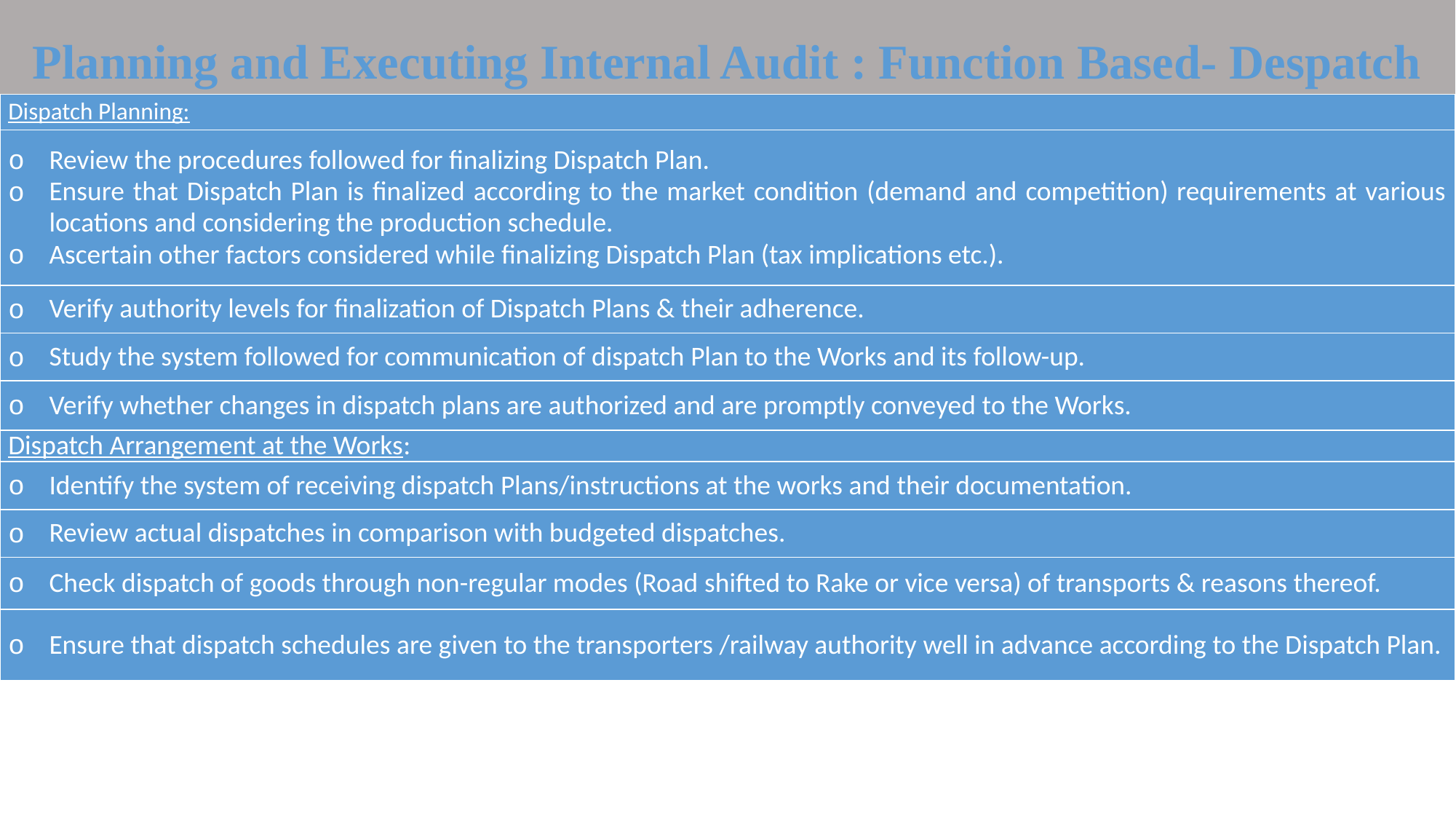

Planning and Executing Internal Audit : Function Based- Despatch
| Dispatch Planning: |
| --- |
| Review the procedures followed for finalizing Dispatch Plan.  Ensure that Dispatch Plan is finalized according to the market condition (demand and competition) requirements at various locations and considering the production schedule.  Ascertain other factors considered while finalizing Dispatch Plan (tax implications etc.). |
| Verify authority levels for finalization of Dispatch Plans & their adherence. |
| Study the system followed for communication of dispatch Plan to the Works and its follow-up. |
| Verify whether changes in dispatch plans are authorized and are promptly conveyed to the Works. |
| Dispatch Arrangement at the Works: |
| Identify the system of receiving dispatch Plans/instructions at the works and their documentation. |
| Review actual dispatches in comparison with budgeted dispatches. |
| Check dispatch of goods through non-regular modes (Road shifted to Rake or vice versa) of transports & reasons thereof. |
| Ensure that dispatch schedules are given to the transporters /railway authority well in advance according to the Dispatch Plan. |